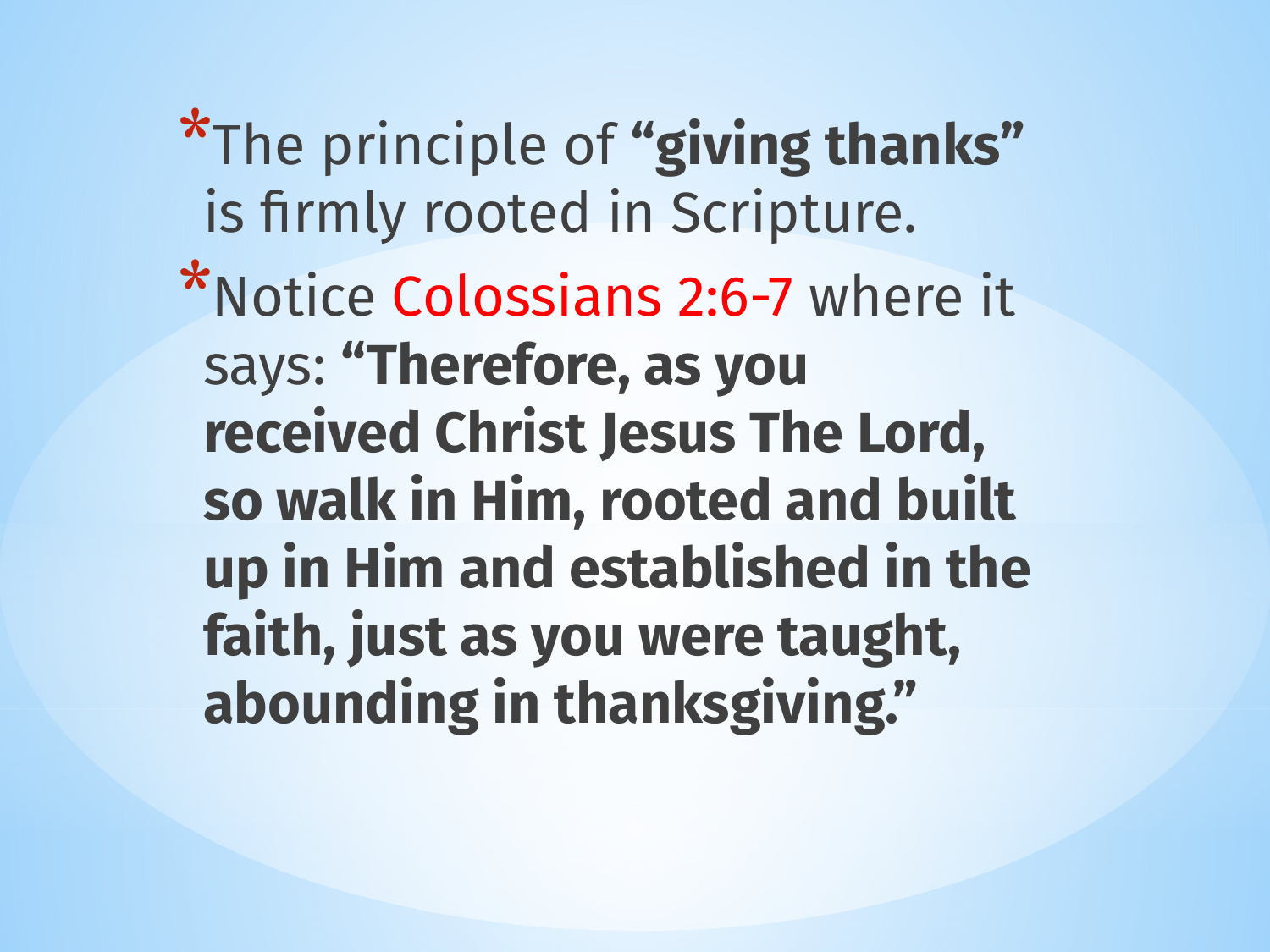

The principle of “giving thanks” is firmly rooted in Scripture.
Notice Colossians 2:6-7 where it says: “Therefore, as you received Christ Jesus The Lord, so walk in Him, rooted and built up in Him and established in the faith, just as you were taught, abounding in thanksgiving.”